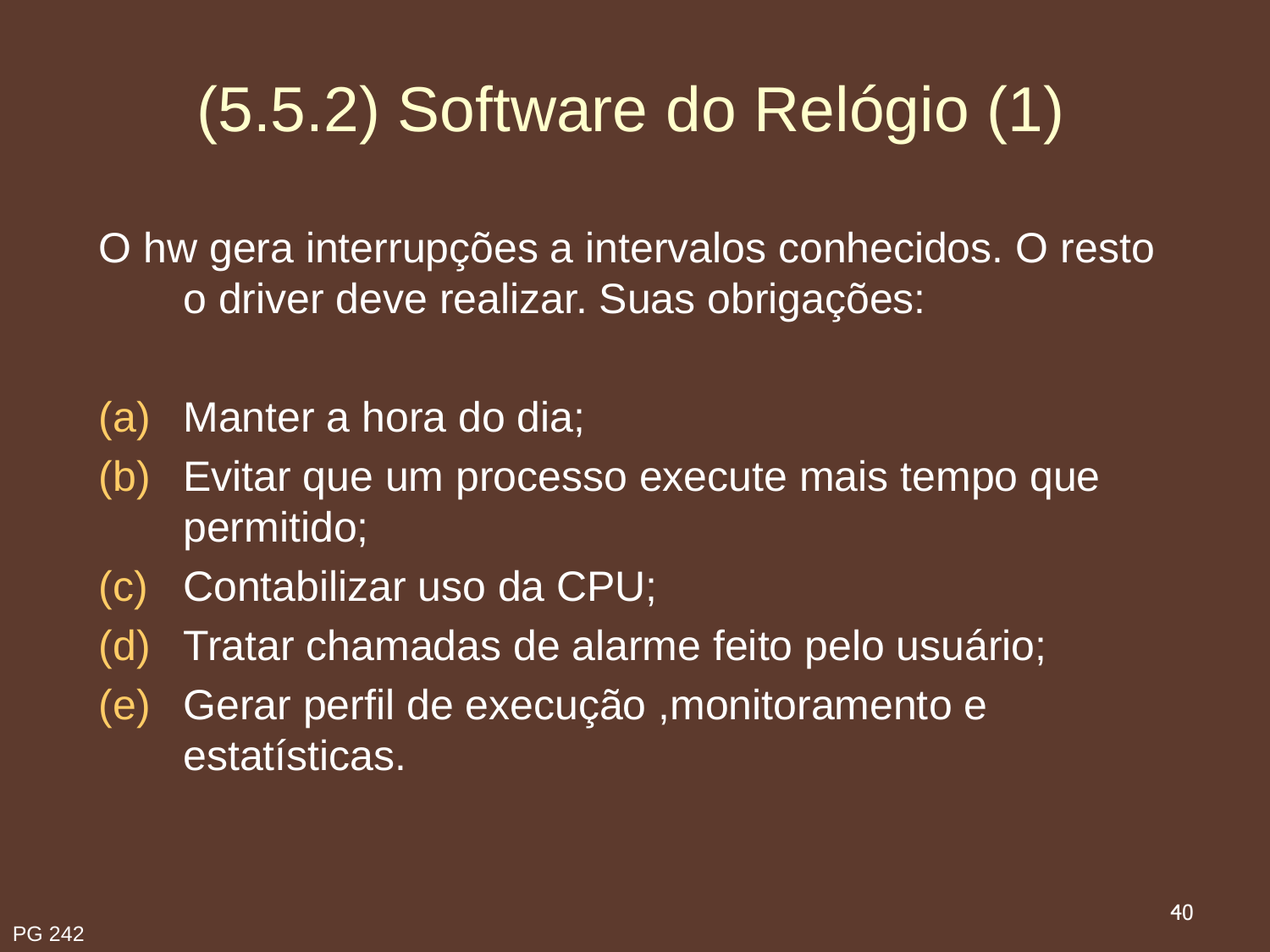

# (5.5.2) Software do Relógio (1)
O hw gera interrupções a intervalos conhecidos. O resto o driver deve realizar. Suas obrigações:

Manter a hora do dia;
Evitar que um processo execute mais tempo que permitido;
Contabilizar uso da CPU;
Tratar chamadas de alarme feito pelo usuário;
Gerar perfil de execução ,monitoramento e  estatísticas.
40
PG 242